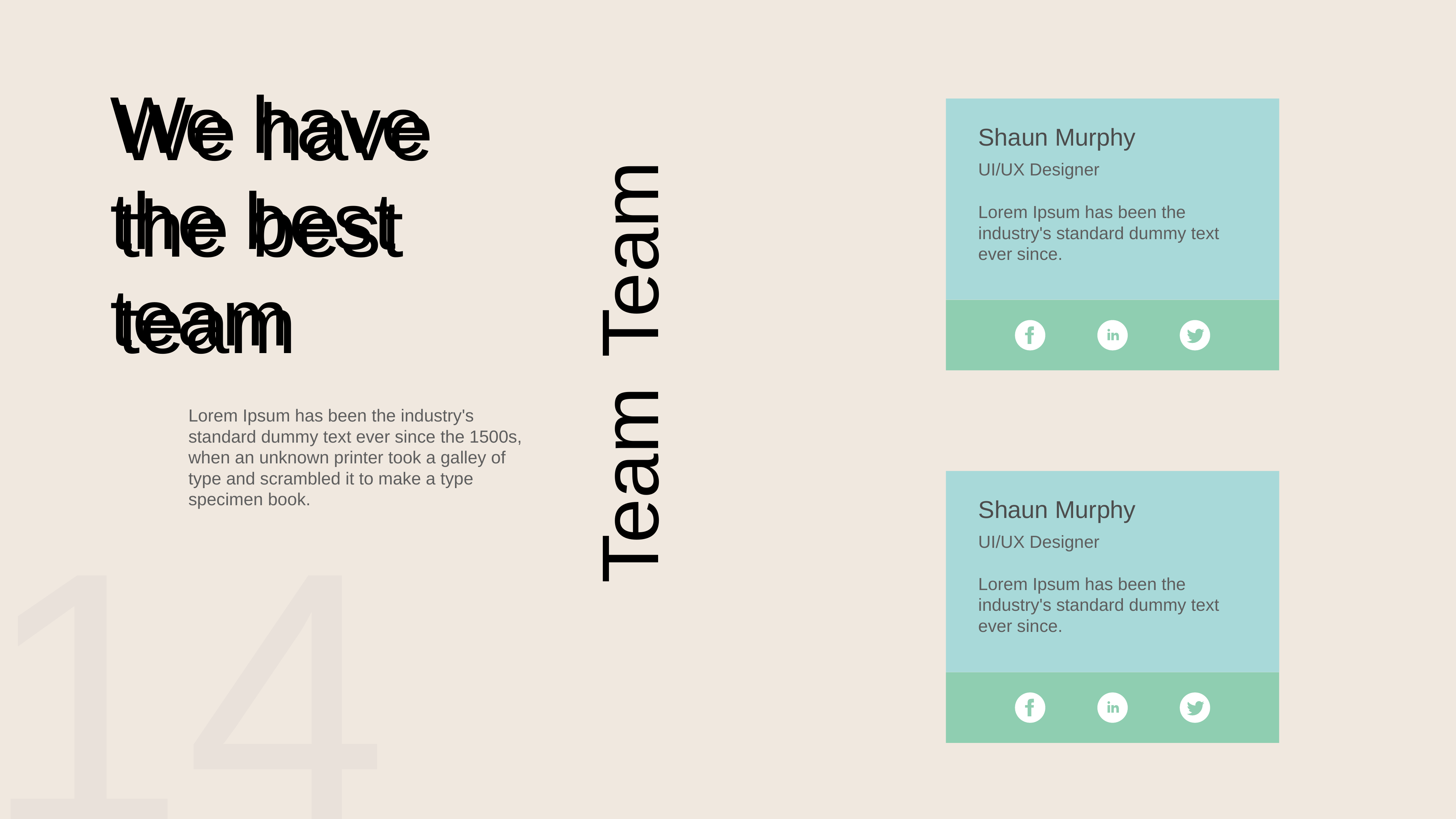

We have the best team
We have the best team

Shaun Murphy
UI/UX Designer
Team
Lorem Ipsum has been the industry's standard dummy text ever since.

Lorem Ipsum has been the industry's standard dummy text ever since the 1500s, when an unknown printer took a galley of type and scrambled it to make a type specimen book.
Team
14`

Shaun Murphy
UI/UX Designer
Lorem Ipsum has been the industry's standard dummy text ever since.